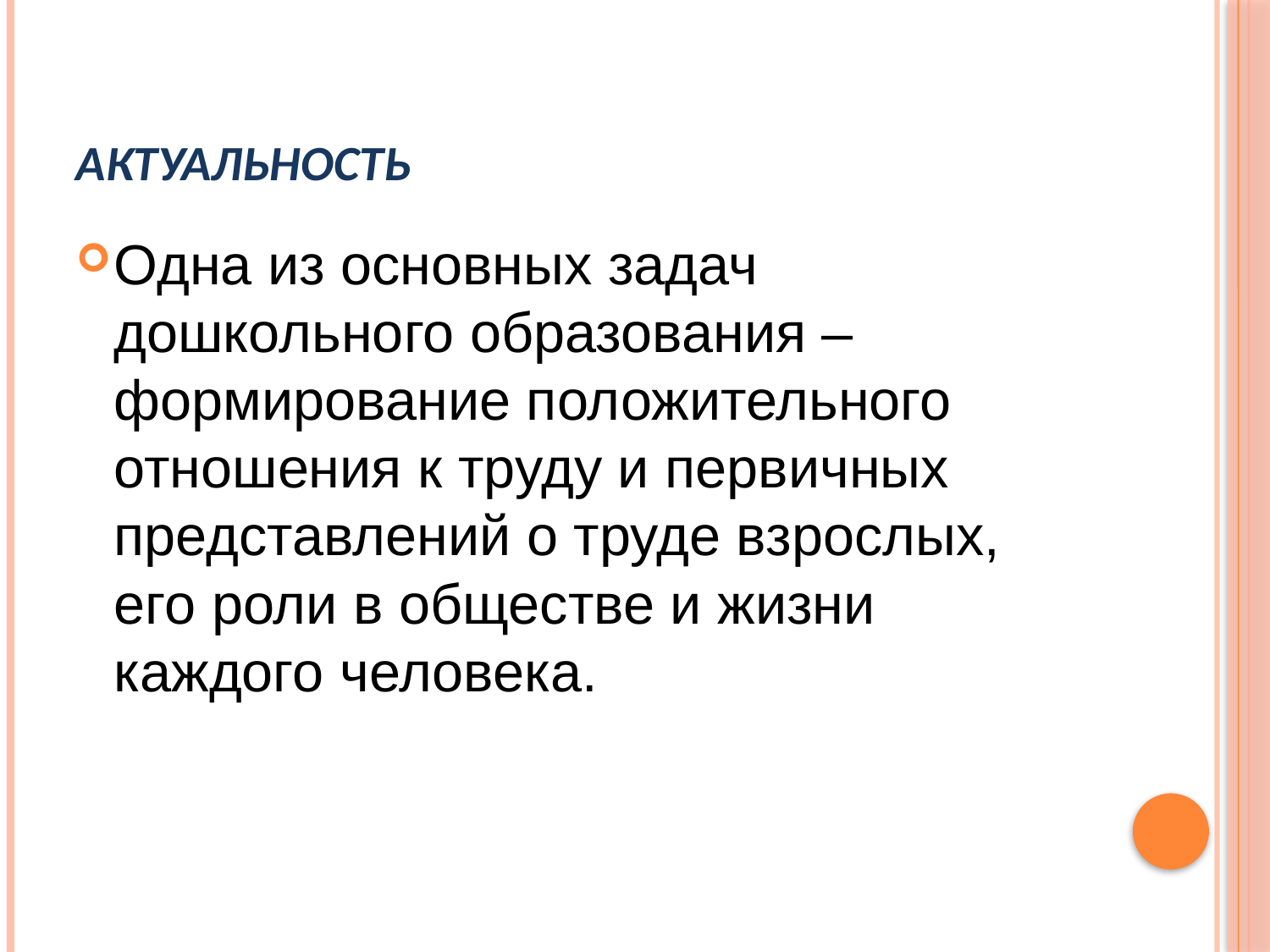

# Актуальность
Одна из основных задач дошкольного образования – формирование положительного отношения к труду и первичных представлений о труде взрослых, его роли в обществе и жизни каждого человека.